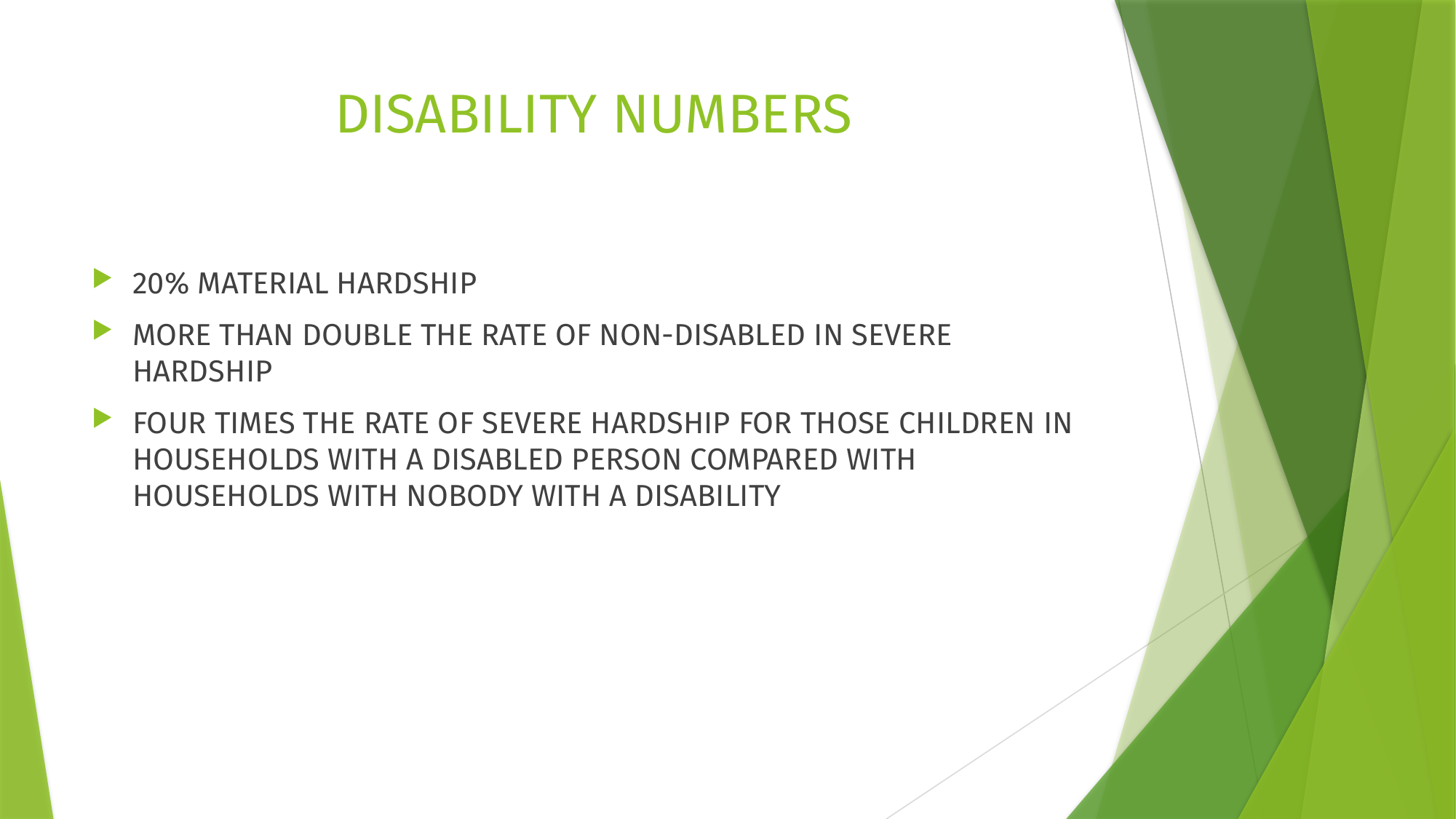

# DISABILITY NUMBERS
20% MATERIAL HARDSHIP
MORE THAN DOUBLE THE RATE OF NON-DISABLED IN SEVERE HARDSHIP
FOUR TIMES THE RATE OF SEVERE HARDSHIP FOR THOSE CHILDREN IN HOUSEHOLDS WITH A DISABLED PERSON COMPARED WITH HOUSEHOLDS WITH NOBODY WITH A DISABILITY